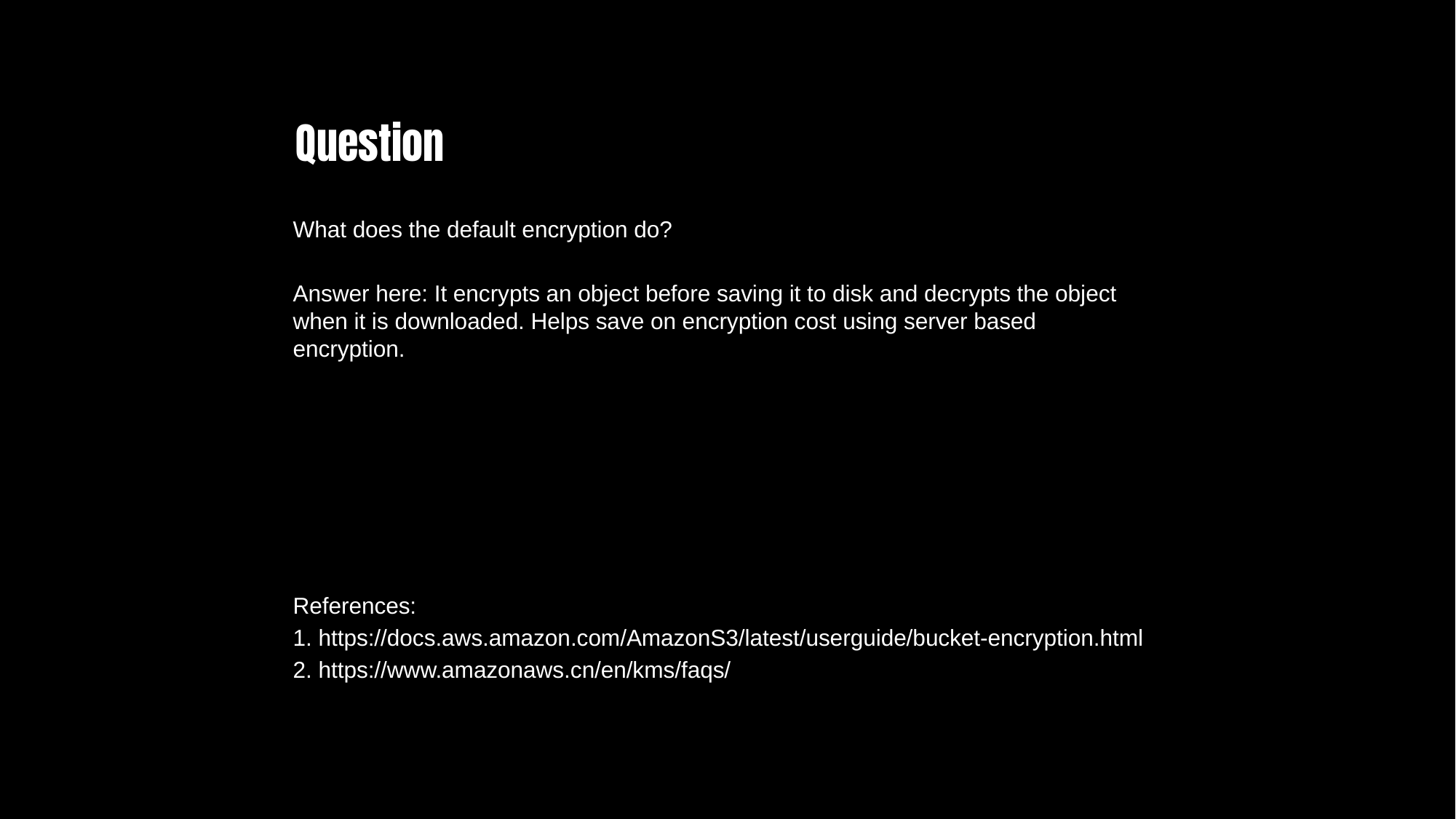

# Question
What does the default encryption do?

Answer here: It encrypts an object before saving it to disk and decrypts the object when it is downloaded. Helps save on encryption cost using server based encryption.

References:
1. https://docs.aws.amazon.com/AmazonS3/latest/userguide/bucket-encryption.html
2. https://www.amazonaws.cn/en/kms/faqs/